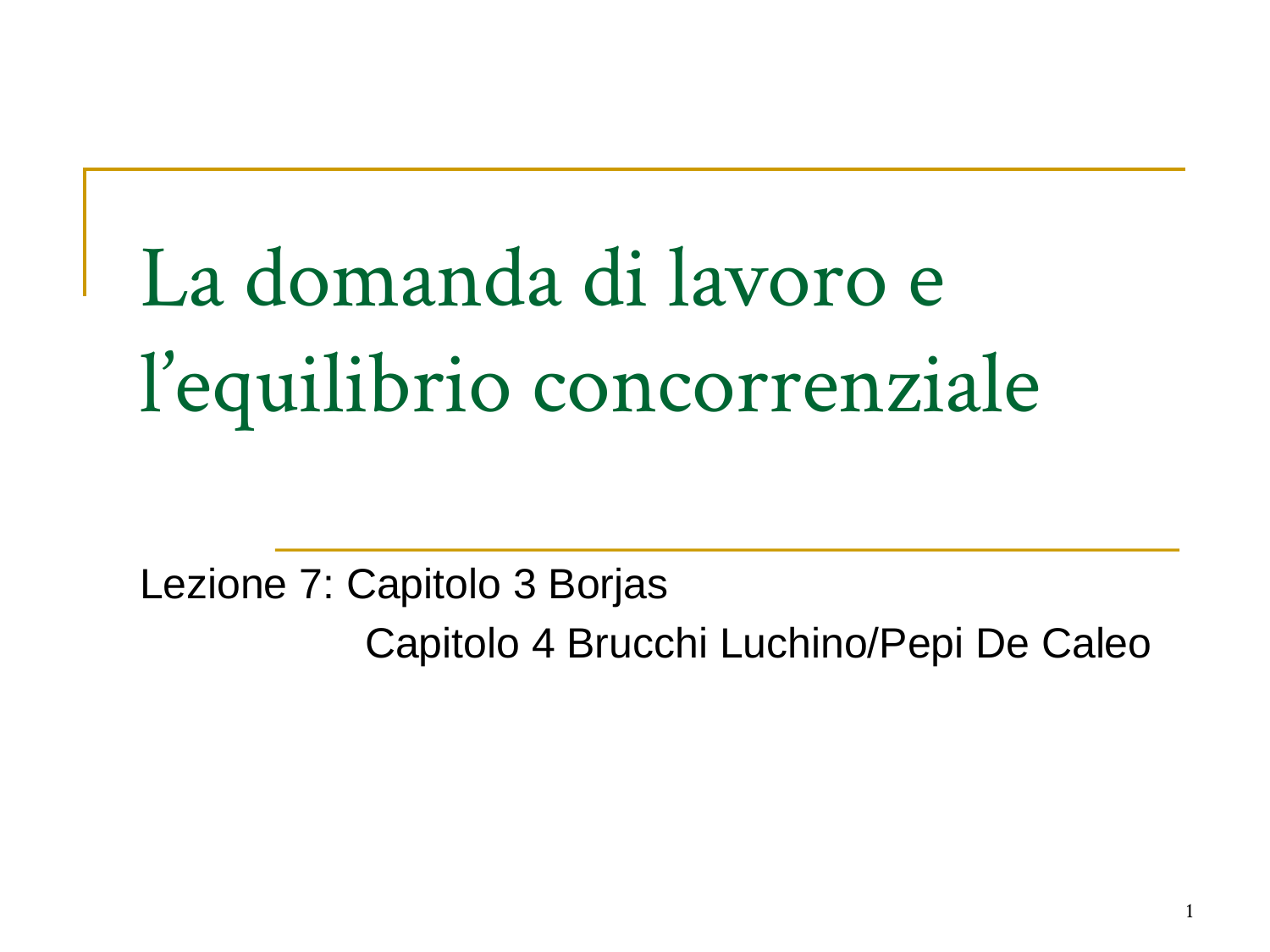

# La domanda di lavoro e l’equilibrio concorrenziale
Lezione 7: Capitolo 3 Borjas
                   Capitolo 4 Brucchi Luchino/Pepi De Caleo
1